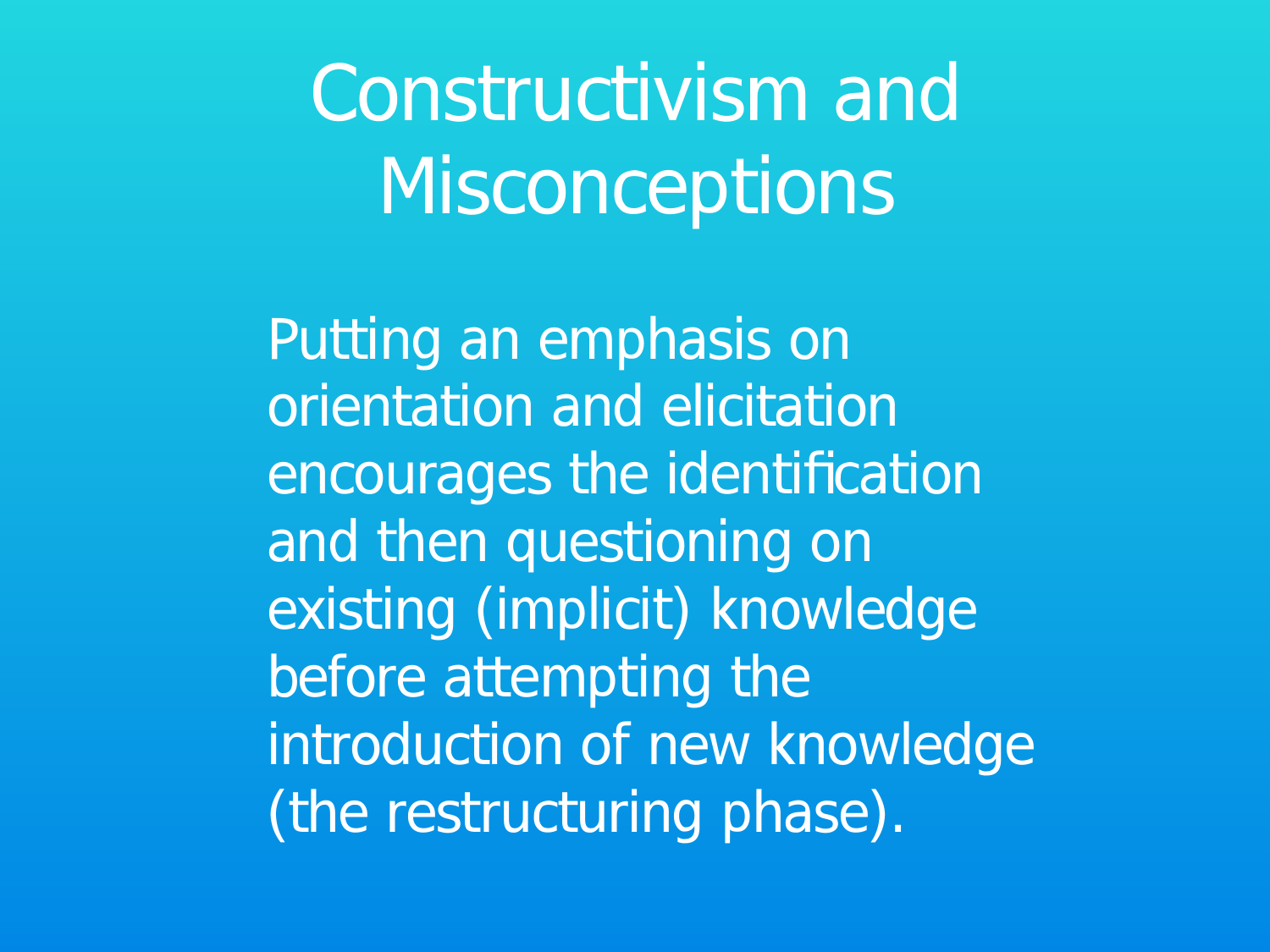

# Constructivism and Misconceptions
Putting an emphasis on orientation and elicitation encourages the identification and then questioning on existing (implicit) knowledge before attempting the introduction of new knowledge (the restructuring phase).